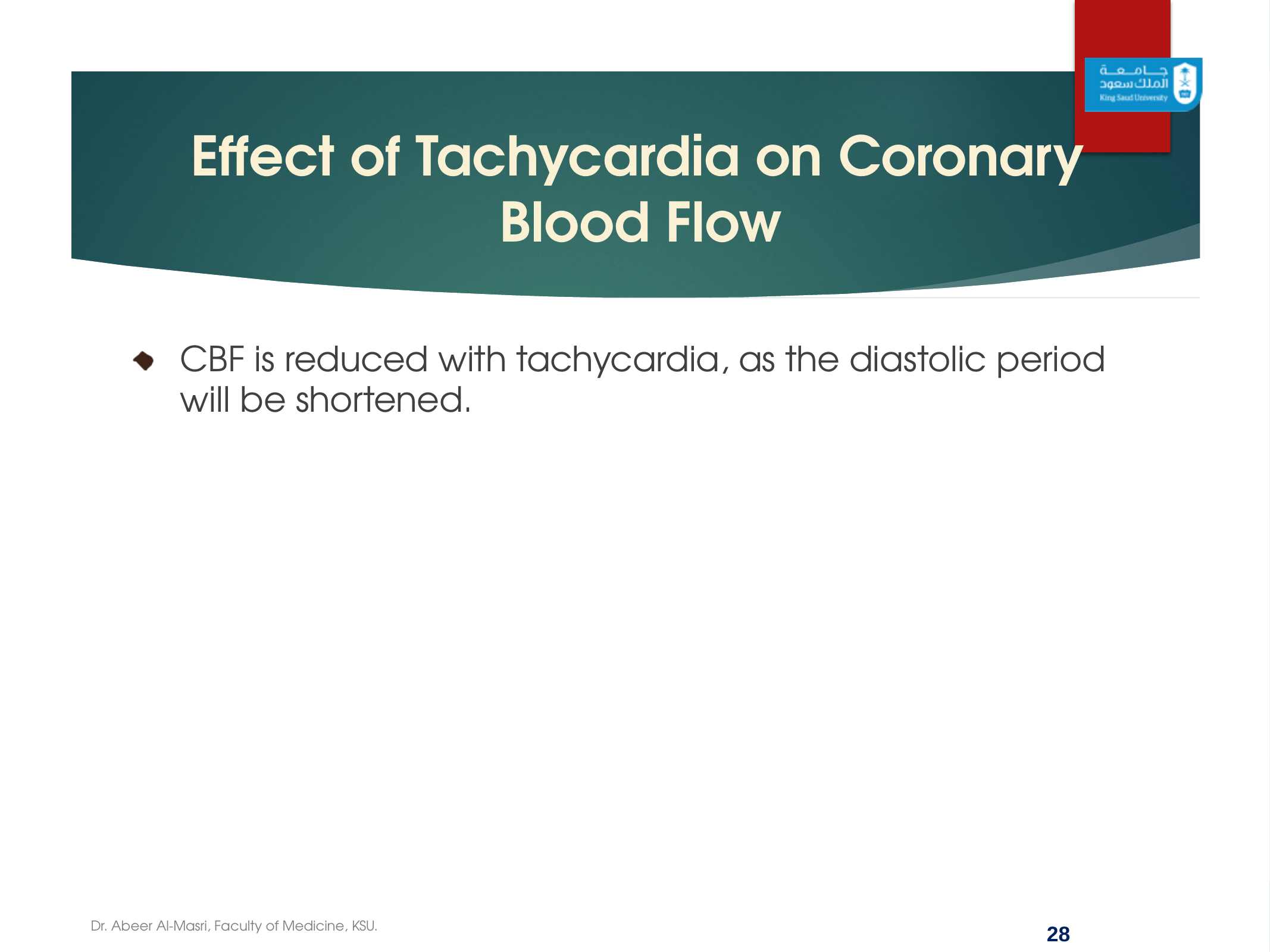

# Effect of Tachycardia on Coronary
Blood Flow
CBF is reduced with tachycardia, as the diastolic period  will be shortened.

Dr. Abeer Al-Masri, Faculty of Medicine, KSU.
28